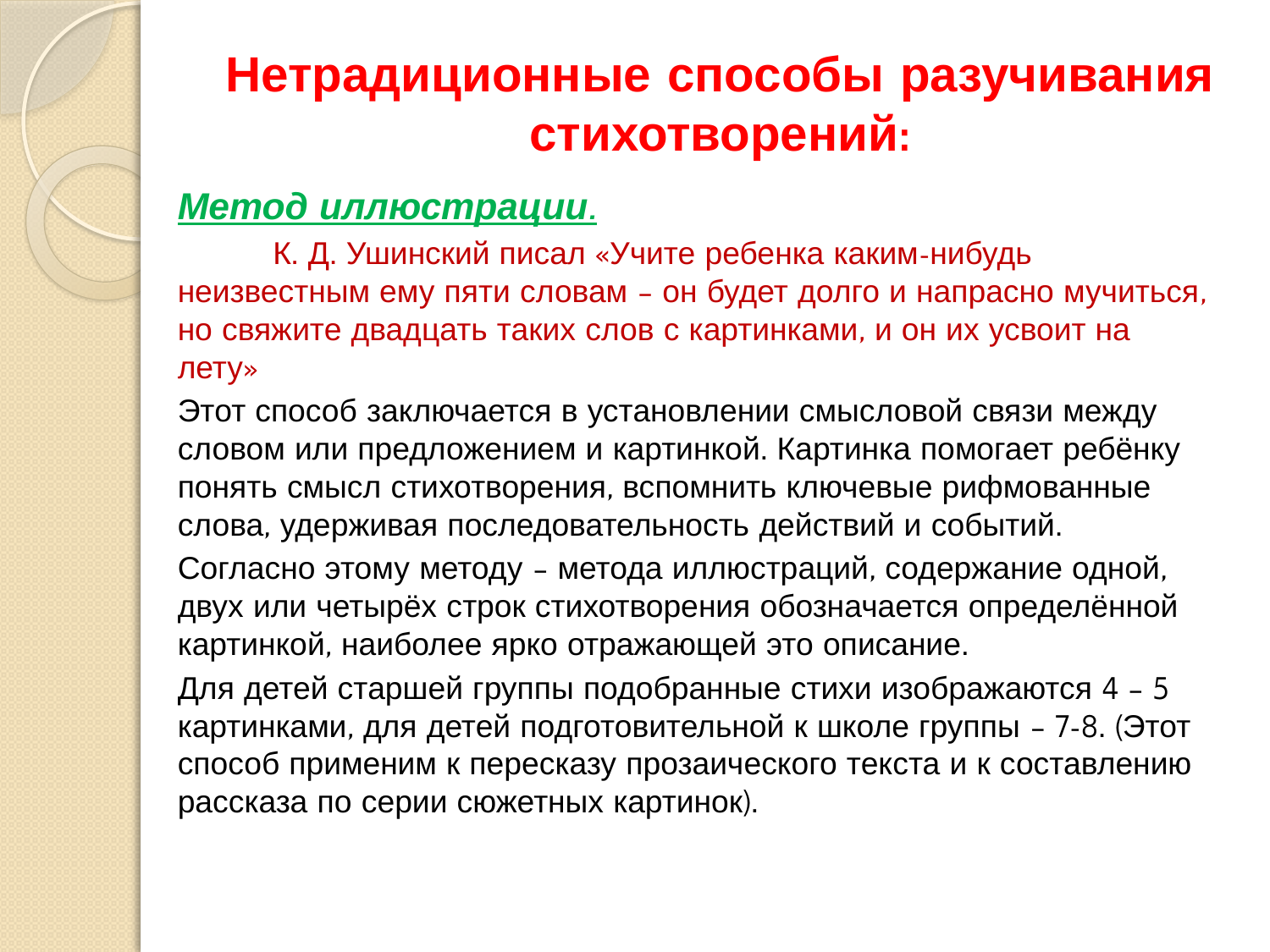

# Нетрадиционные способы разучивания стихотворений:
Метод иллюстрации.
          К. Д. Ушинский писал «Учите ребенка каким-нибудь неизвестным ему пяти словам – он будет долго и напрасно мучиться, но свяжите двадцать таких слов с картинками, и он их усвоит на лету»
Этот способ заключается в установлении смысловой связи между словом или предложением и картинкой. Картинка помогает ребёнку понять смысл стихотворения, вспомнить ключевые рифмованные слова, удерживая последовательность действий и событий.
Согласно этому методу – метода иллюстраций, содержание одной, двух или четырёх строк стихотворения обозначается определённой картинкой, наиболее ярко отражающей это описание.
Для детей старшей группы подобранные стихи изображаются 4 – 5 картинками, для детей подготовительной к школе группы – 7-8. (Этот способ применим к пересказу прозаического текста и к составлению рассказа по серии сюжетных картинок).